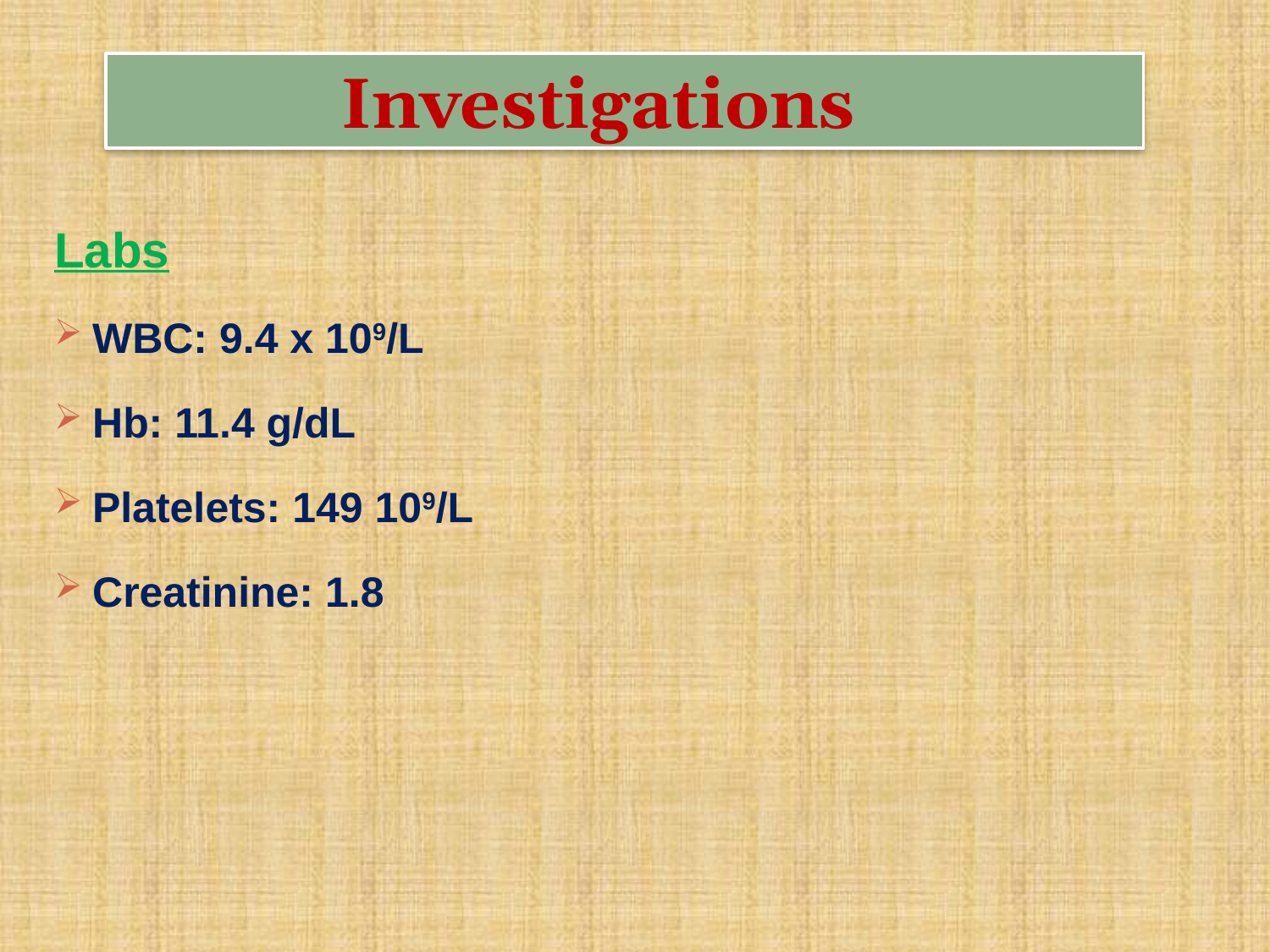

# Investigations
Labs
WBC: 9.4 x 109/L
Hb: 11.4 g/dL
Platelets: 149 109/L
Creatinine: 1.8